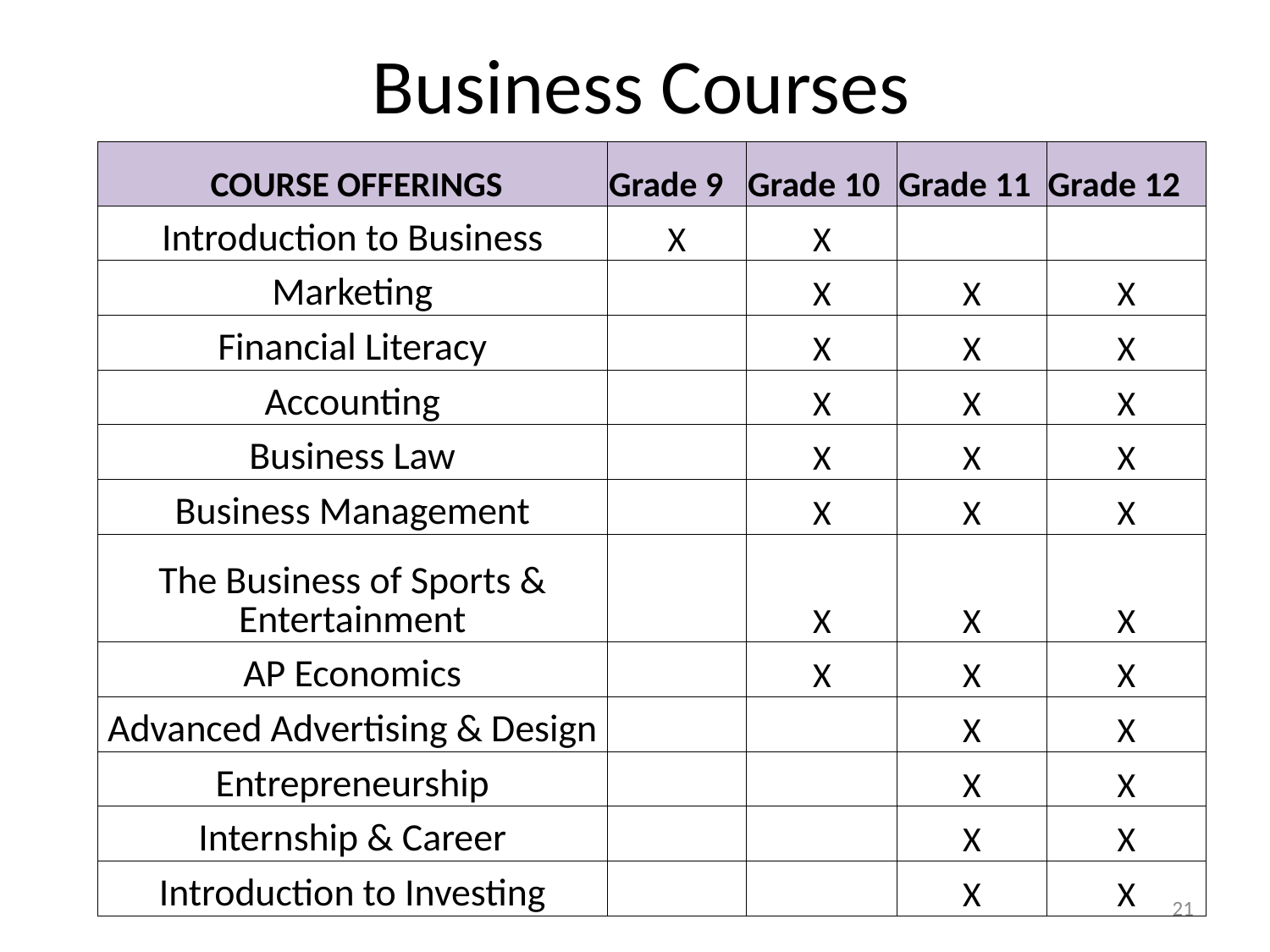

# Business Courses
| COURSE OFFERINGS | Grade 9 | Grade 10 | Grade 11 | Grade 12 |
| --- | --- | --- | --- | --- |
| Introduction to Business | X | X |  |  |
| Marketing |  | X | X | X |
| Financial Literacy |  | X | X | X |
| Accounting |  | X | X | X |
| Business Law |  | X | X | X |
| Business Management |  | X | X | X |
| The Business of Sports & Entertainment |  | X | X | X |
| AP Economics |  | X | X | X |
| Advanced Advertising & Design |  |  | X | X |
| Entrepreneurship |  |  | X | X |
| Internship & Career |  |  | X | X |
| Introduction to Investing |  |  | X | X |
21